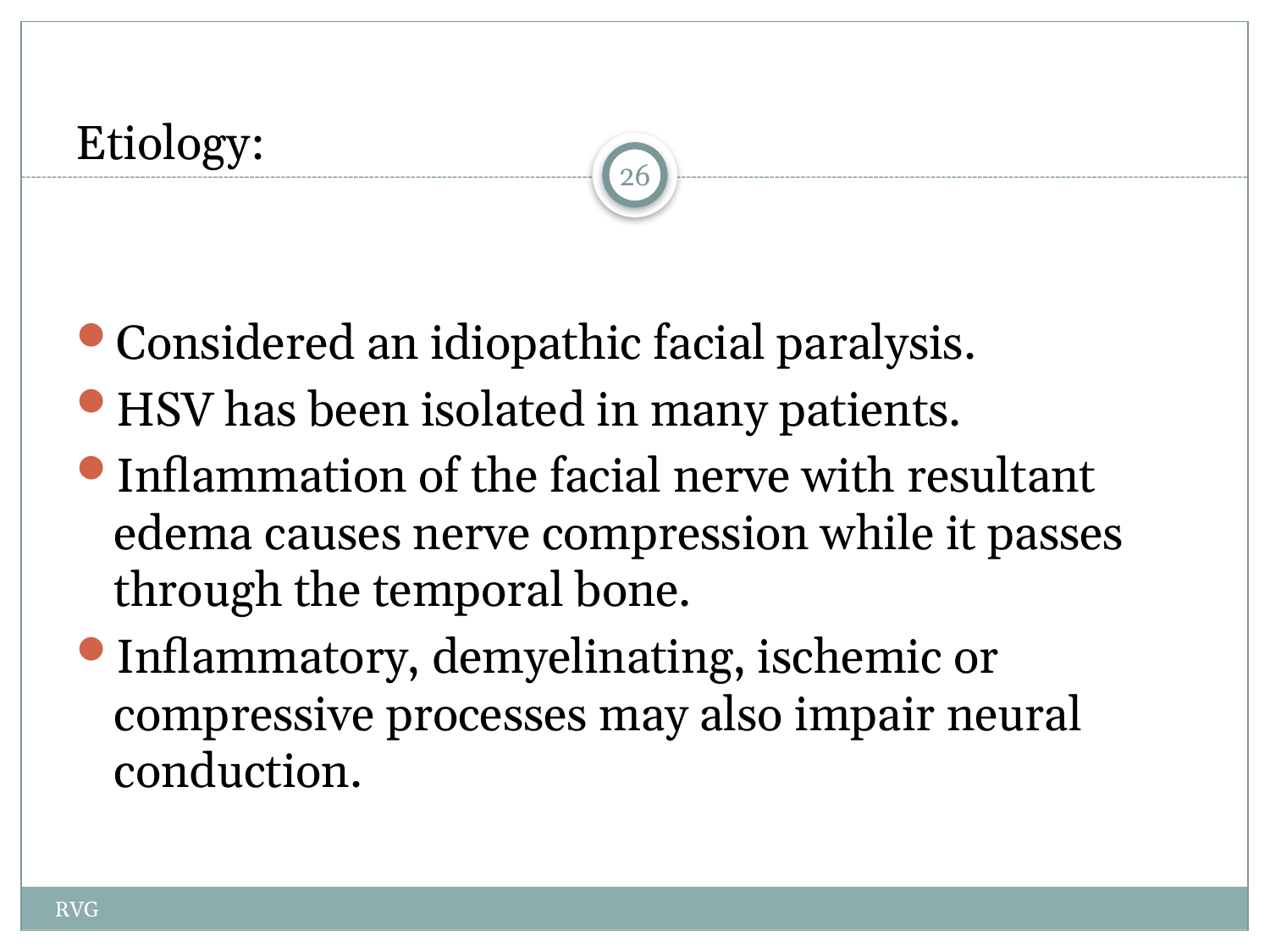

# Etiology:

Considered an idiopathic facial paralysis.
HSV has been isolated in many patients.
Inflammation of the facial nerve with resultant edema causes nerve compression while it passes through the temporal bone.
Inflammatory, demyelinating, ischemic or compressive processes may also impair neural conduction.
26
RVG